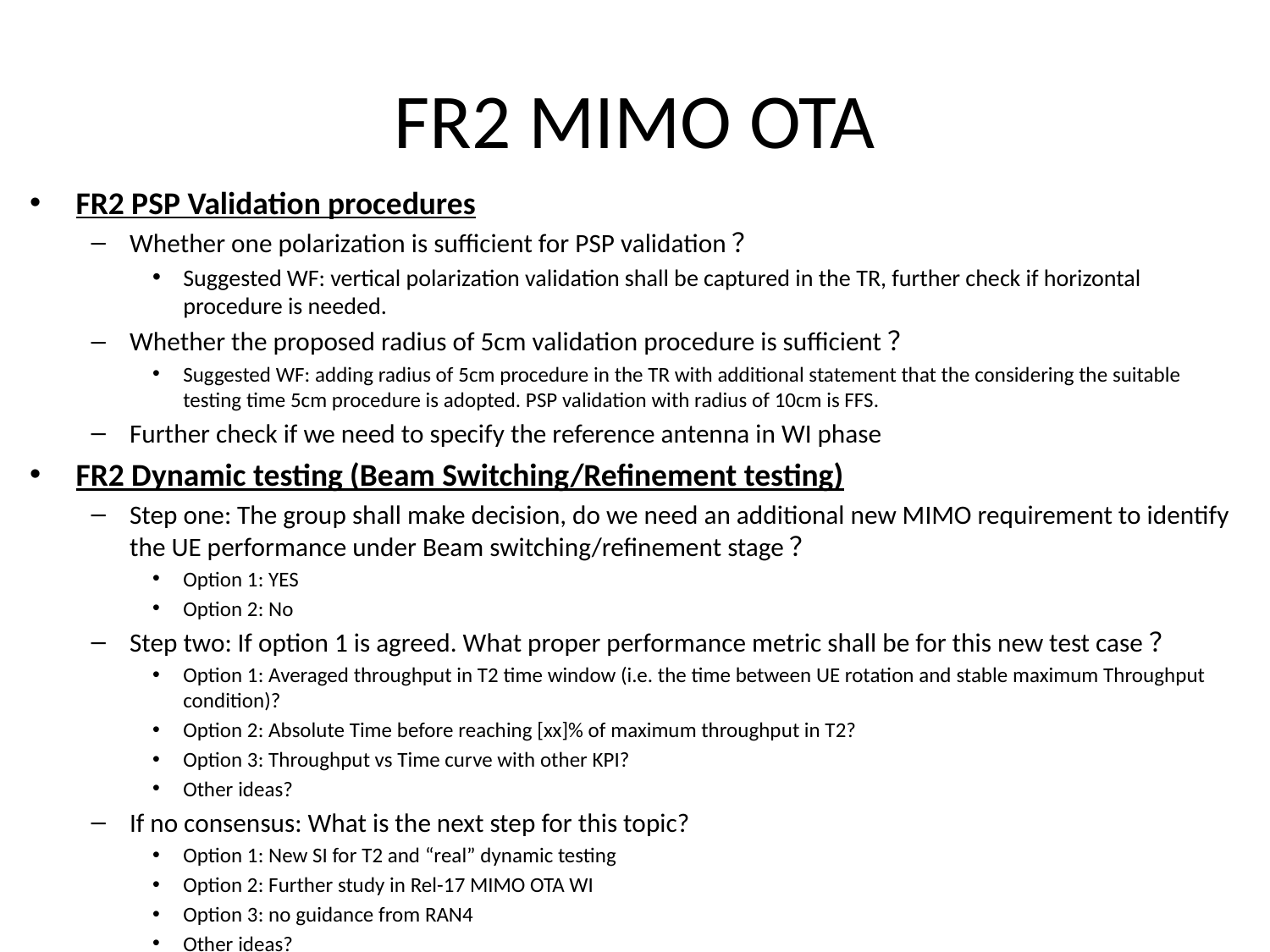

# FR2 MIMO OTA
FR2 PSP Validation procedures
Whether one polarization is sufficient for PSP validation？
Suggested WF: vertical polarization validation shall be captured in the TR, further check if horizontal procedure is needed.
Whether the proposed radius of 5cm validation procedure is sufficient？
Suggested WF: adding radius of 5cm procedure in the TR with additional statement that the considering the suitable testing time 5cm procedure is adopted. PSP validation with radius of 10cm is FFS.
Further check if we need to specify the reference antenna in WI phase
FR2 Dynamic testing (Beam Switching/Refinement testing)
Step one: The group shall make decision, do we need an additional new MIMO requirement to identify the UE performance under Beam switching/refinement stage？
Option 1: YES
Option 2: No
Step two: If option 1 is agreed. What proper performance metric shall be for this new test case？
Option 1: Averaged throughput in T2 time window (i.e. the time between UE rotation and stable maximum Throughput condition)?
Option 2: Absolute Time before reaching [xx]% of maximum throughput in T2?
Option 3: Throughput vs Time curve with other KPI?
Other ideas?
If no consensus: What is the next step for this topic?
Option 1: New SI for T2 and “real” dynamic testing
Option 2: Further study in Rel-17 MIMO OTA WI
Option 3: no guidance from RAN4
Other ideas?